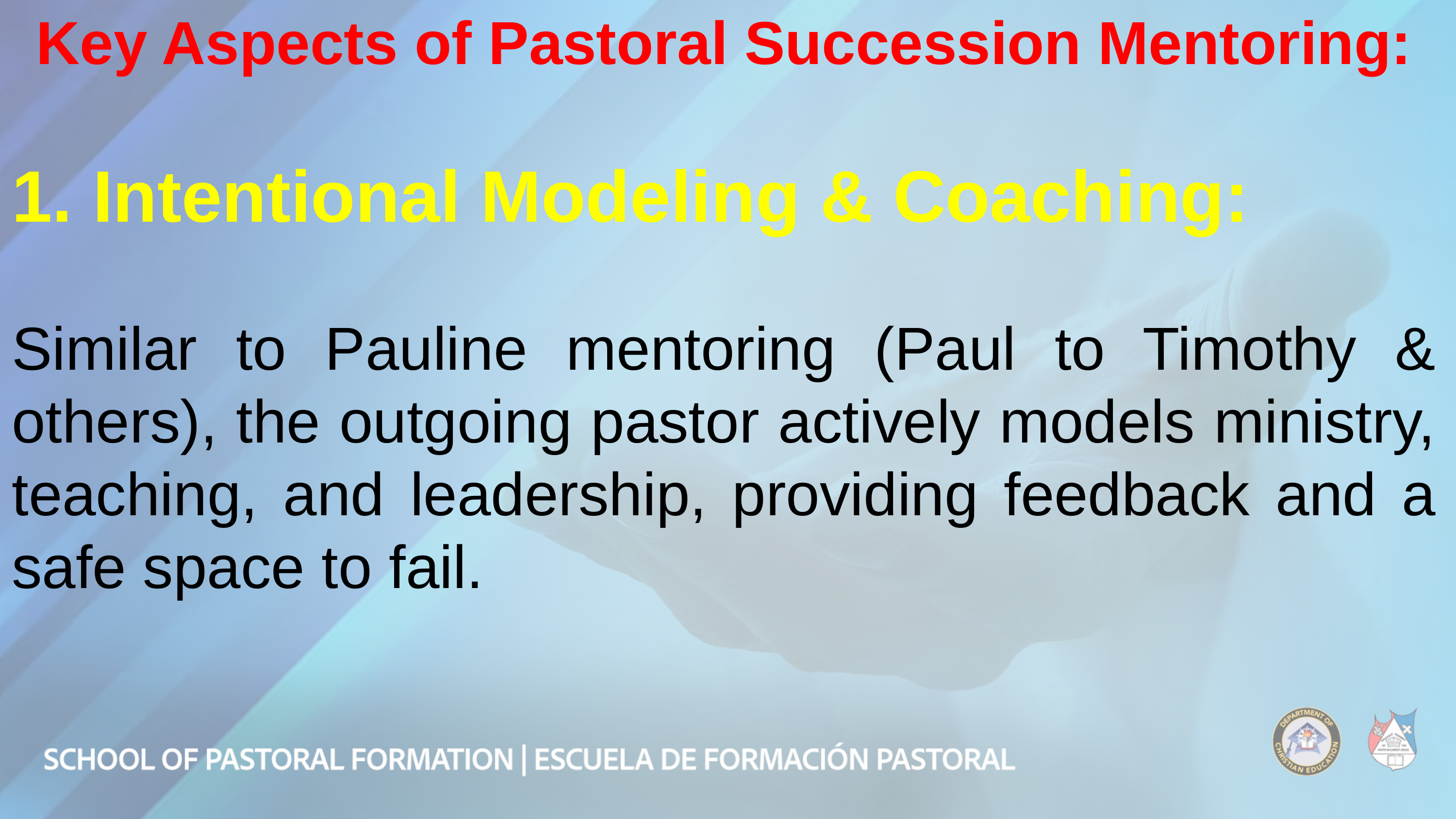

Key Aspects of Pastoral Succession Mentoring:

1. Intentional Modeling & Coaching:

Similar to Pauline mentoring (Paul to Timothy & others), the outgoing pastor actively models ministry, teaching, and leadership, providing feedback and a safe space to fail.